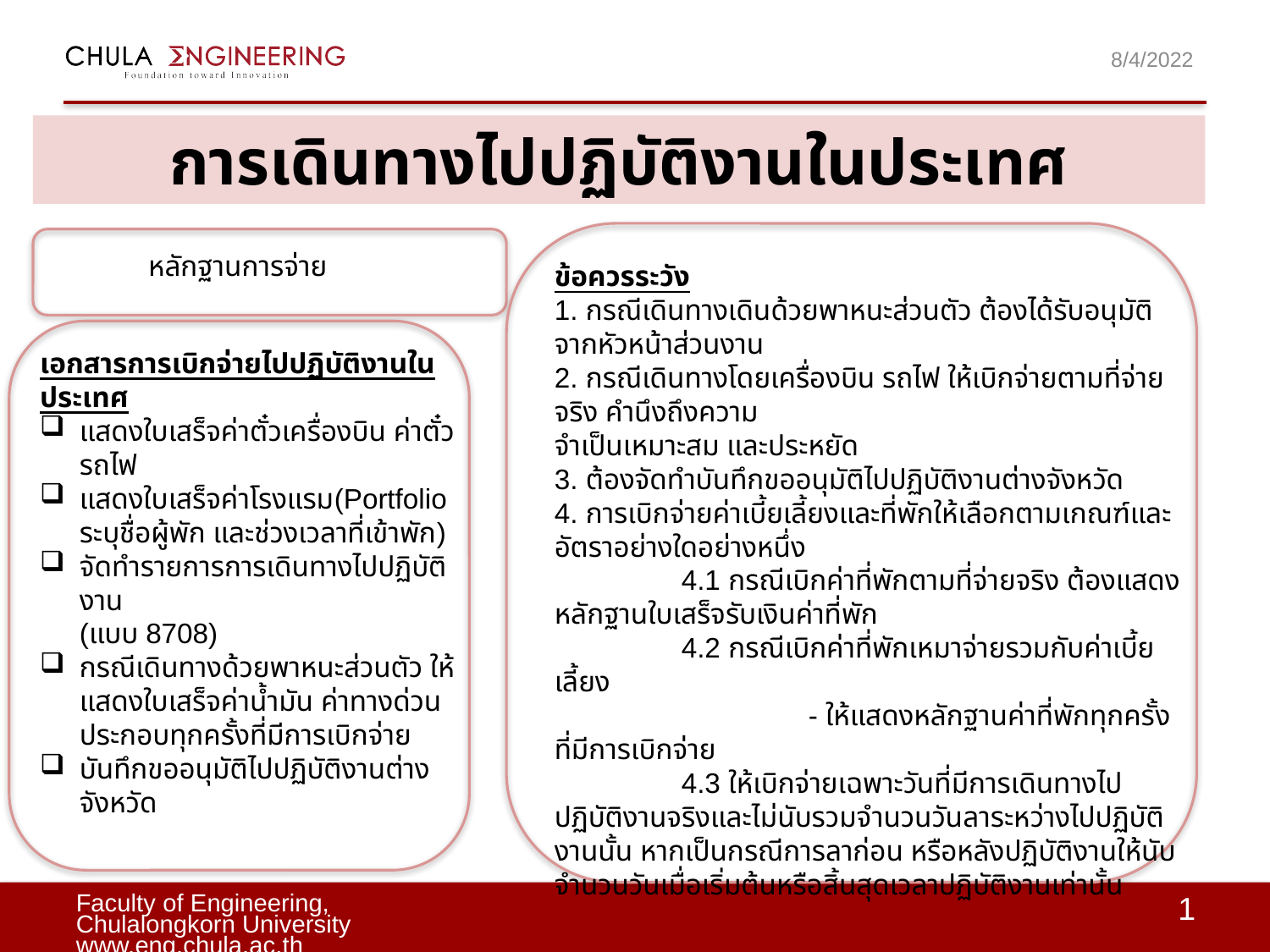

8/4/2022
การเดินทางไปปฏิบัติงานในประเทศ

        หลักฐานการจ่าย

ข้อควรระวัง
1. กรณีเดินทางเดินด้วยพาหนะส่วนตัว ต้องได้รับอนุมัติจากหัวหน้าส่วนงาน
2. กรณีเดินทางโดยเครื่องบิน รถไฟ ให้เบิกจ่ายตามที่จ่ายจริง คำนึงถึงความ
จำเป็นเหมาะสม และประหยัด
3. ต้องจัดทำบันทึกขออนุมัติไปปฏิบัติงานต่างจังหวัด
4. การเบิกจ่ายค่าเบี้ยเลี้ยงและที่พักให้เลือกตามเกณฑ์และอัตราอย่างใดอย่างหนึ่ง
	4.1 กรณีเบิกค่าที่พักตามที่จ่ายจริง ต้องแสดงหลักฐานใบเสร็จรับเงินค่าที่พัก
	4.2 กรณีเบิกค่าที่พักเหมาจ่ายรวมกับค่าเบี้ยเลี้ยง
		- ให้แสดงหลักฐานค่าที่พักทุกครั้งที่มีการเบิกจ่าย
	4.3 ให้เบิกจ่ายเฉพาะวันที่มีการเดินทางไปปฏิบัติงานจริงและไม่นับรวมจำนวนวันลาระหว่างไปปฏิบัติงานนั้น หากเป็นกรณีการลาก่อน หรือหลังปฏิบัติงานให้นับจำนวนวันเมื่อเริ่มต้นหรือสิ้นสุดเวลาปฏิบัติงานเท่านั้น

เอกสารการเบิกจ่ายไปปฏิบัติงานในประเทศ
แสดงใบเสร็จค่าตั๋วเครื่องบิน ค่าตั๋วรถไฟ
แสดงใบเสร็จค่าโรงแรม(Portfolio ระบุชื่อผู้พัก และช่วงเวลาที่เข้าพัก)
จัดทำรายการการเดินทางไปปฏิบัติงาน
(แบบ 8708)
กรณีเดินทางด้วยพาหนะส่วนตัว ให้แสดงใบเสร็จค่าน้ำมัน ค่าทางด่วนประกอบทุกครั้งที่มีการเบิกจ่าย
บันทึกขออนุมัติไปปฏิบัติงานต่างจังหวัด

1